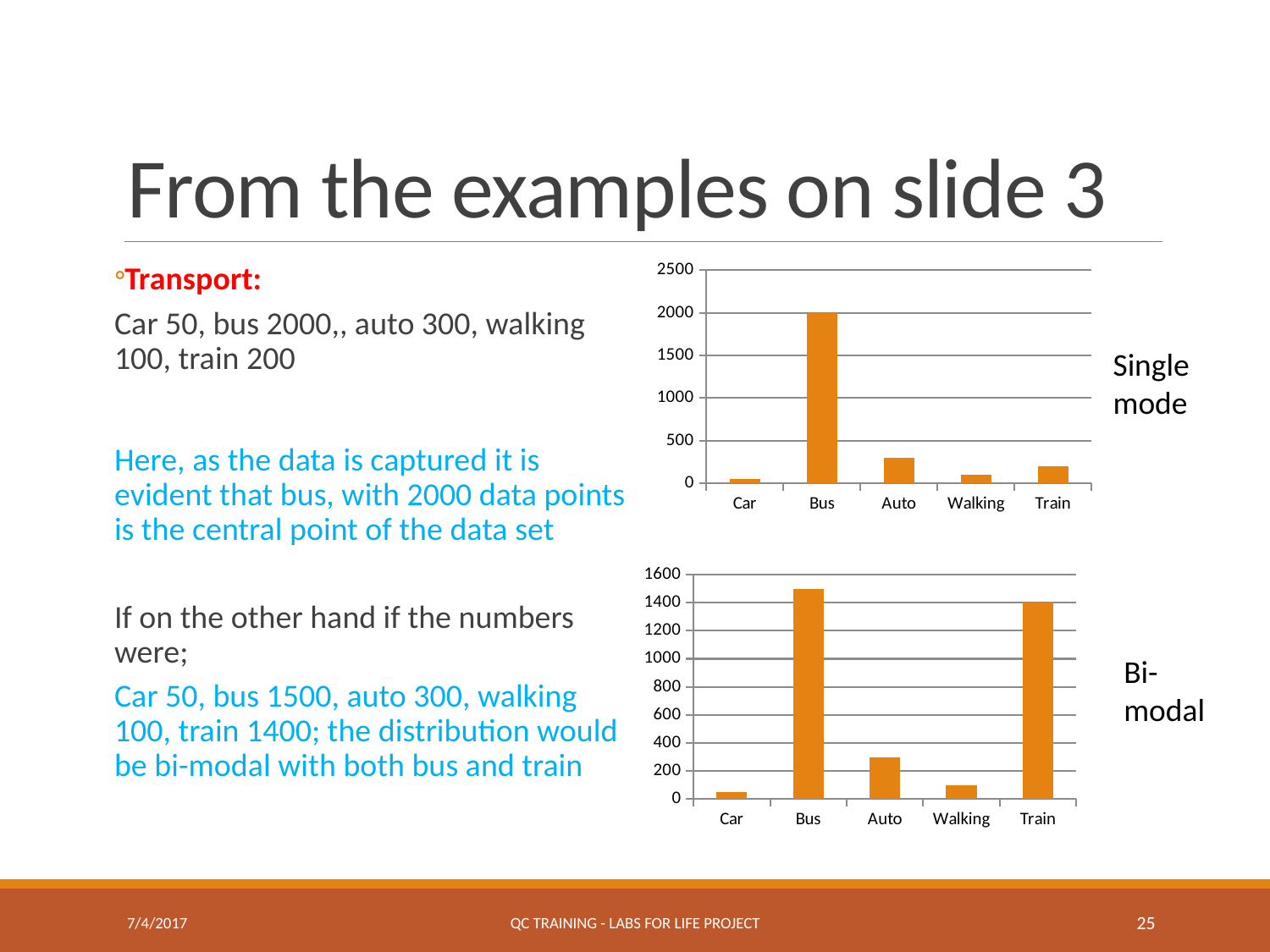

# From the examples on slide 3
Transport:
Car 50, bus 2000,, auto 300, walking 100, train 200

Here, as the data is captured it is evident that bus, with 2000 data points is the central point of the data set

If on the other hand if the numbers were;
Car 50, bus 1500, auto 300, walking 100, train 1400; the distribution would be bi-modal with both bus and train

### Chart

| Category |  |
|---|---|
| Car | 50.0 |
| Bus | 2000.0 |
| Auto | 300.0 |
| Walking | 100.0 |
| Train | 200.0 |
Single mode

### Chart

| Category |  |
|---|---|
| Car | 50.0 |
| Bus | 1500.0 |
| Auto | 300.0 |
| Walking | 100.0 |
| Train | 1400.0 |
Bi-modal
7/4/2017
QC Training - Labs for Life Project
25